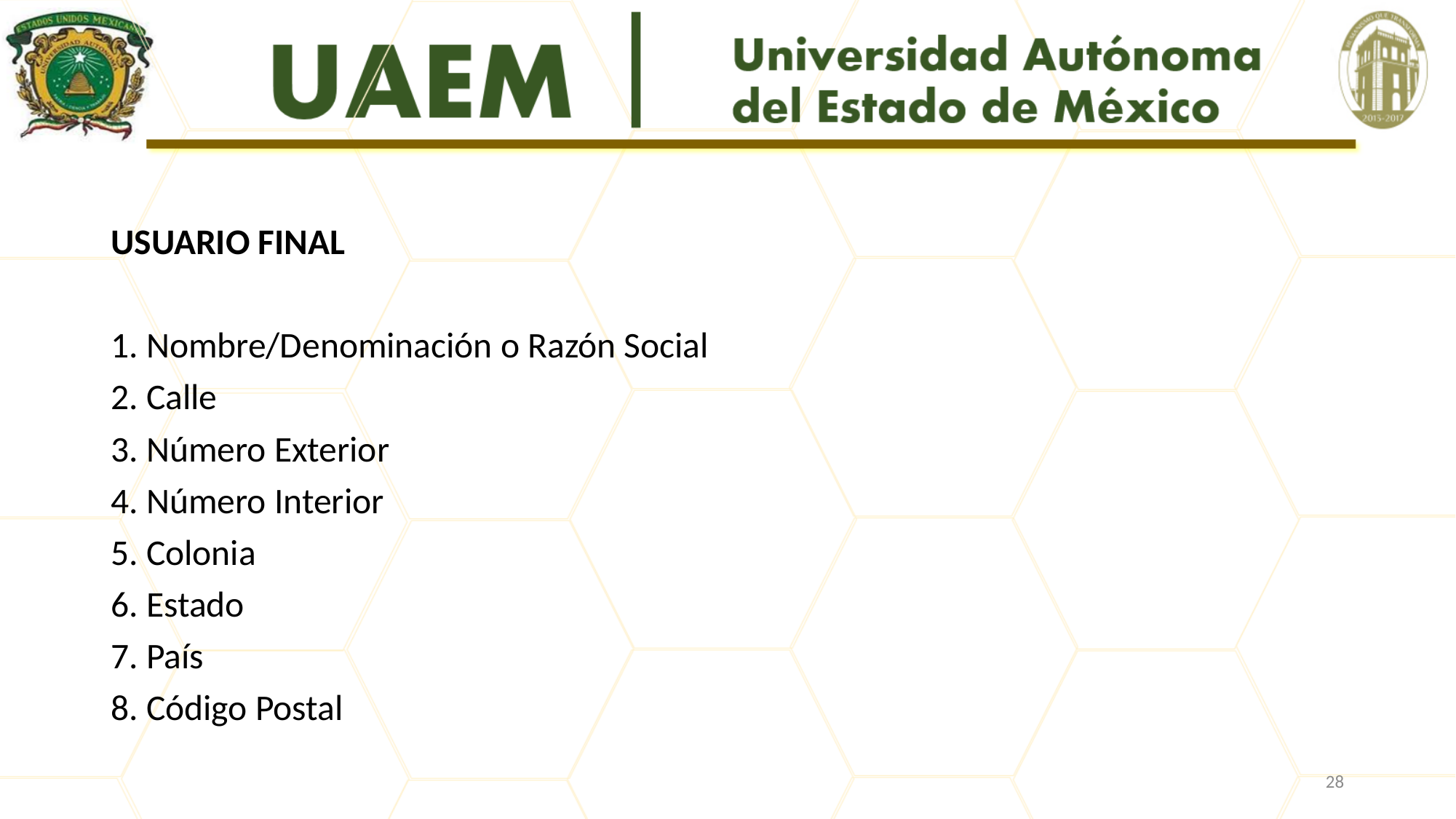

#
USUARIO FINAL

1. Nombre/Denominación o Razón Social
2. Calle
3. Número Exterior
4. Número Interior
5. Colonia
6. Estado
7. País
8. Código Postal

28